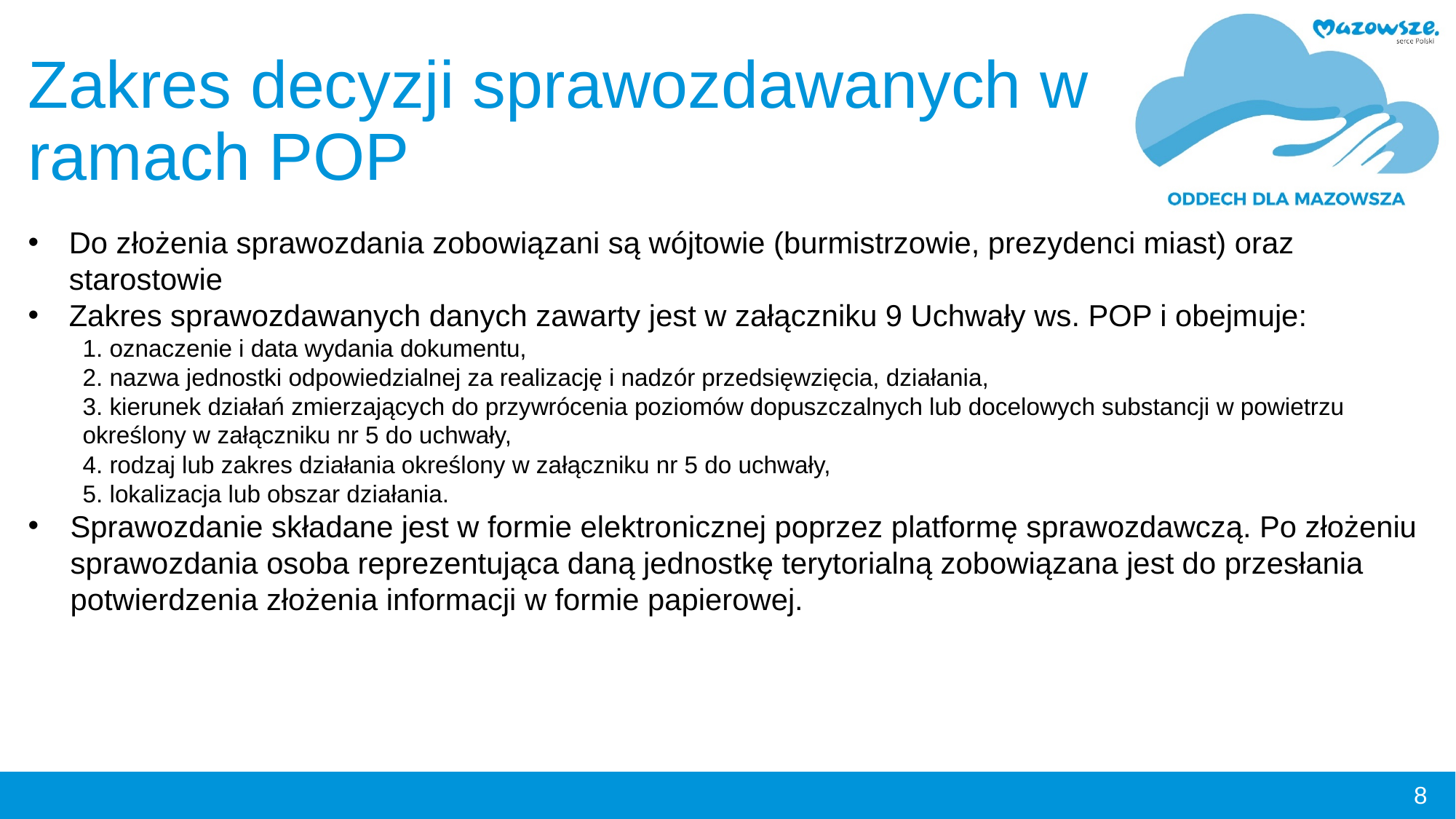

# Zakres decyzji sprawozdawanych w ramach POP
Do złożenia sprawozdania zobowiązani są wójtowie (burmistrzowie, prezydenci miast) oraz starostowie
Zakres sprawozdawanych danych zawarty jest w załączniku 9 Uchwały ws. POP i obejmuje:
1. oznaczenie i data wydania dokumentu,
2. nazwa jednostki odpowiedzialnej za realizację i nadzór przedsięwzięcia, działania,
3. kierunek działań zmierzających do przywrócenia poziomów dopuszczalnych lub docelowych substancji w powietrzu określony w załączniku nr 5 do uchwały,
4. rodzaj lub zakres działania określony w załączniku nr 5 do uchwały,
5. lokalizacja lub obszar działania.
Sprawozdanie składane jest w formie elektronicznej poprzez platformę sprawozdawczą. Po złożeniu sprawozdania osoba reprezentująca daną jednostkę terytorialną zobowiązana jest do przesłania potwierdzenia złożenia informacji w formie papierowej.
8